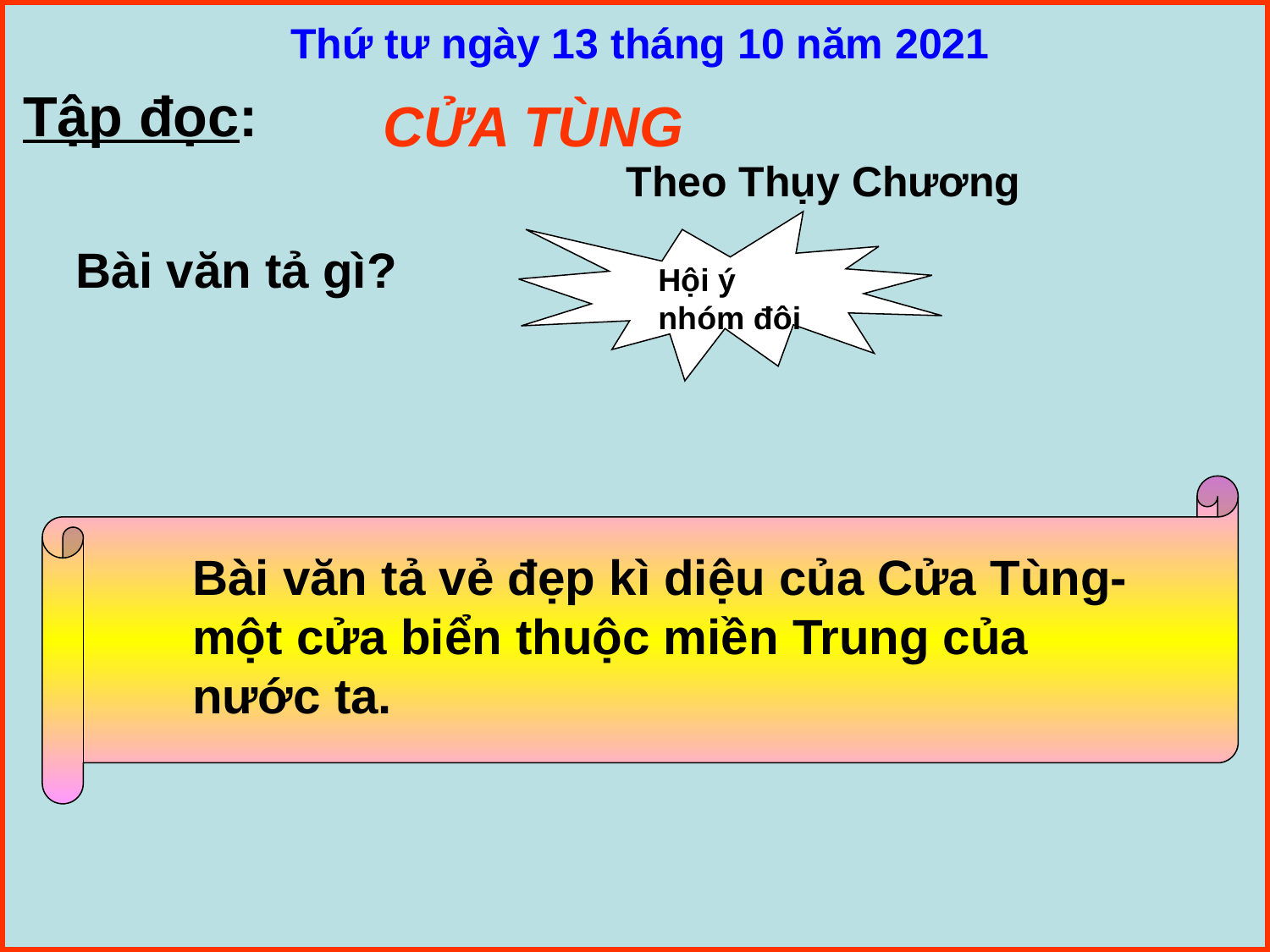

Thứ tư ngày 13 tháng 10 năm 2021
Tập đọc:
CỬA TÙNG
Theo Thụy Chương

Bài văn tả gì?
Hội ý nhóm đôi

Bài văn tả vẻ đẹp kì diệu của Cửa Tùng- một cửa biển thuộc miền Trung của nước ta.